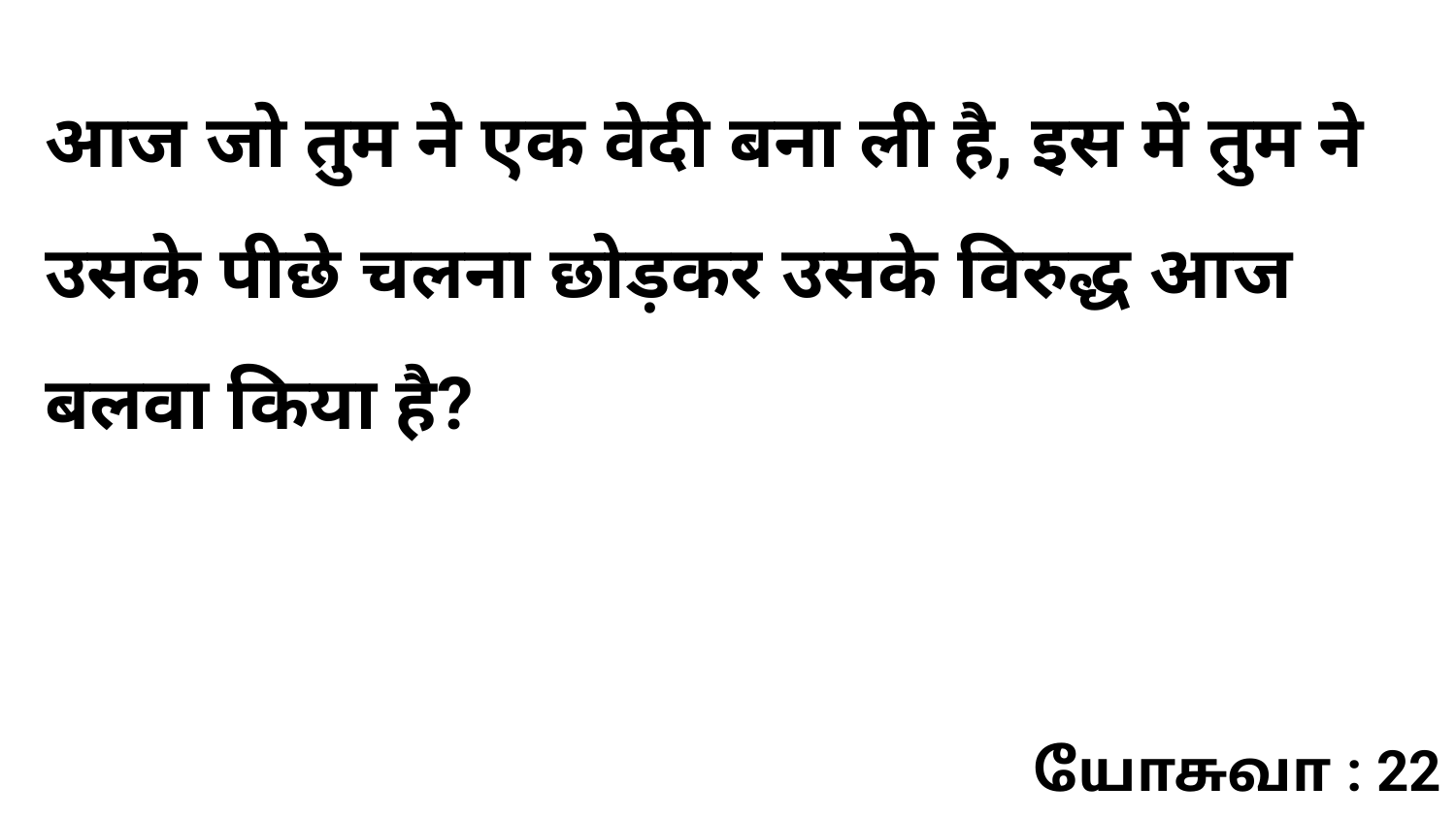

आज जो तुम ने एक वेदी बना ली है, इस में तुम ने उसके पीछे चलना छोड़कर उसके विरुद्ध आज बलवा किया है?
யோசுவா : 22